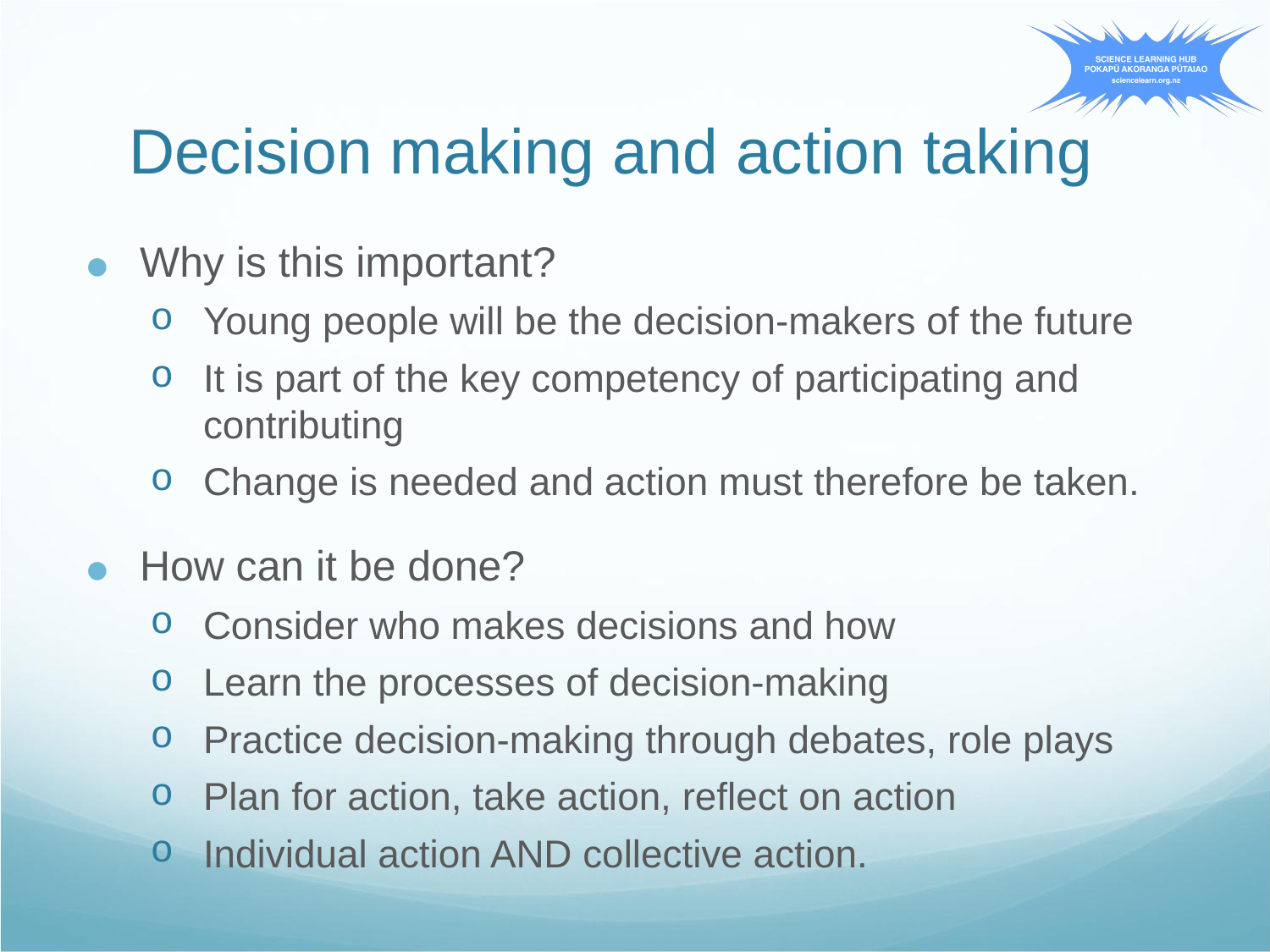

# Decision making and action taking
Why is this important?
Young people will be the decision-makers of the future
It is part of the key competency of participating and contributing
Change is needed and action must therefore be taken.
How can it be done?
Consider who makes decisions and how
Learn the processes of decision-making
Practice decision-making through debates, role plays
Plan for action, take action, reflect on action
Individual action AND collective action.